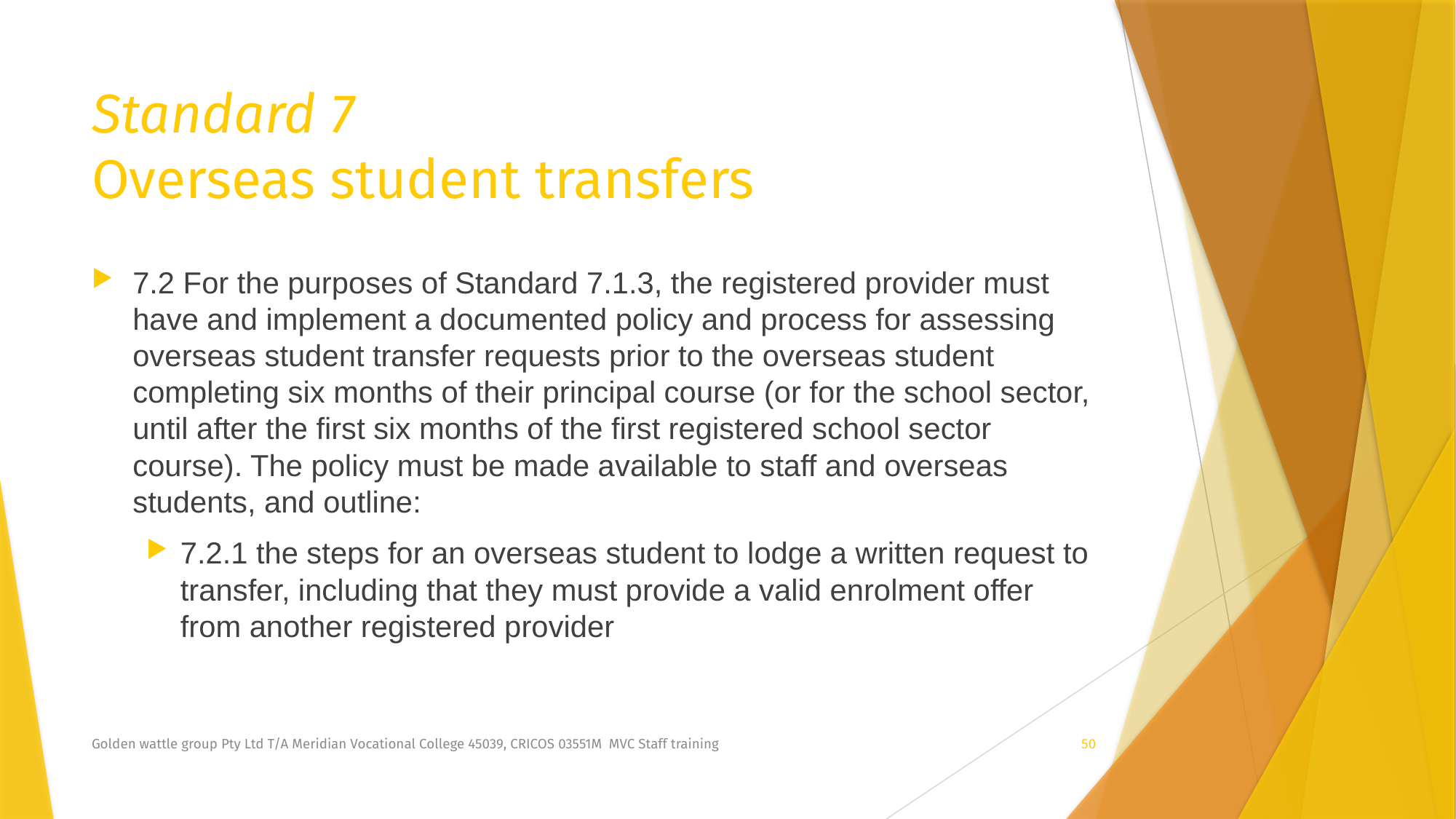

# Standard 7 Overseas student transfers
7.2 For the purposes of Standard 7.1.3, the registered provider must have and implement a documented policy and process for assessing overseas student transfer requests prior to the overseas student completing six months of their principal course (or for the school sector, until after the first six months of the first registered school sector course). The policy must be made available to staff and overseas students, and outline:
7.2.1 the steps for an overseas student to lodge a written request to transfer, including that they must provide a valid enrolment offer from another registered provider
Golden wattle group Pty Ltd T/A Meridian Vocational College 45039, CRICOS 03551M  MVC Staff training
50